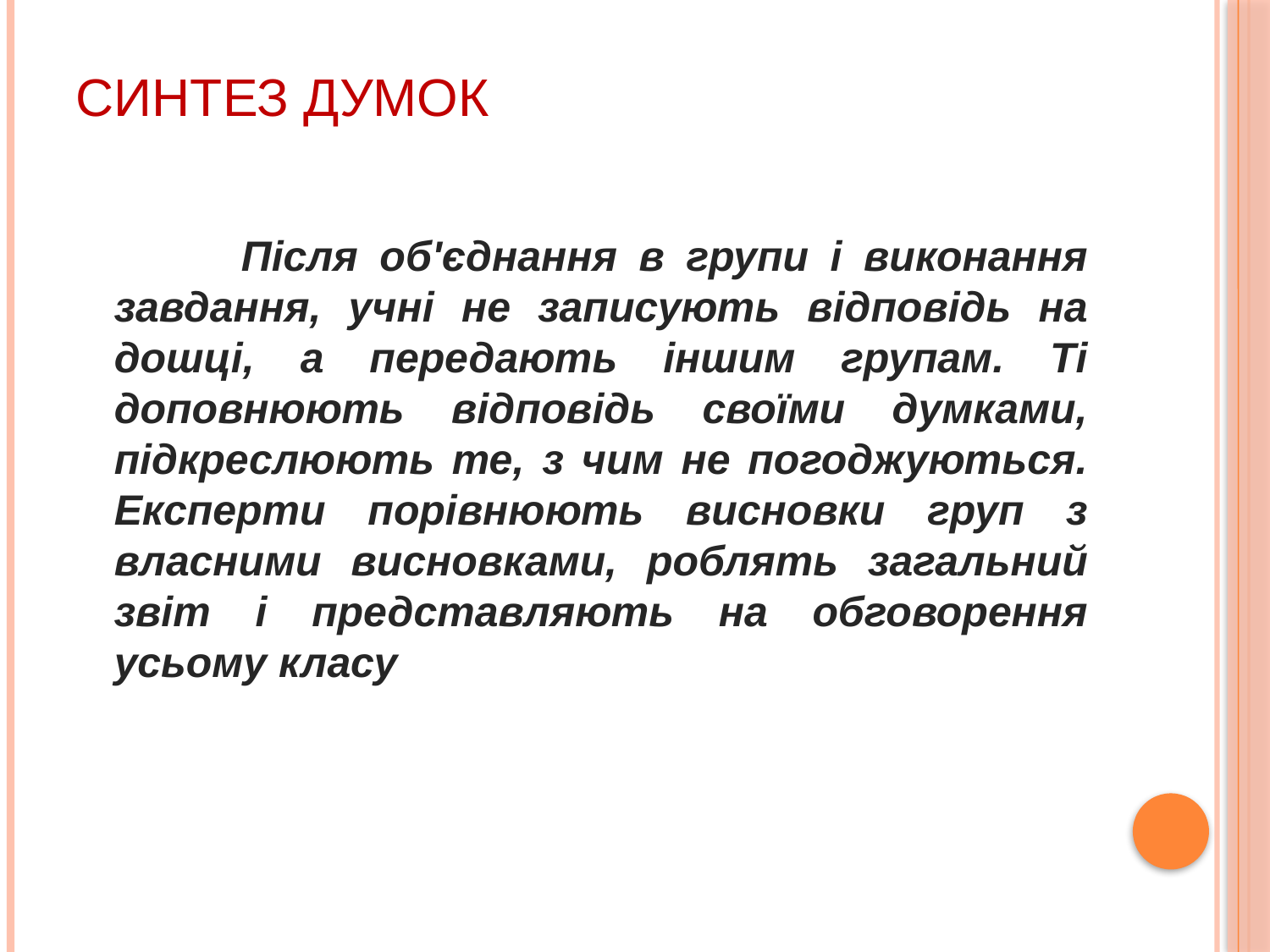

# Синтез думок
		Після об'єднання в групи і виконання завдання, учні не записують відповідь на дошці, а передають іншим групам. Ті доповнюють відповідь своїми думками, підкреслюють те, з чим не погоджуються. Експерти порівнюють висновки груп з власними висновками, роблять загальний звіт і представляють на обговорення усьому класу